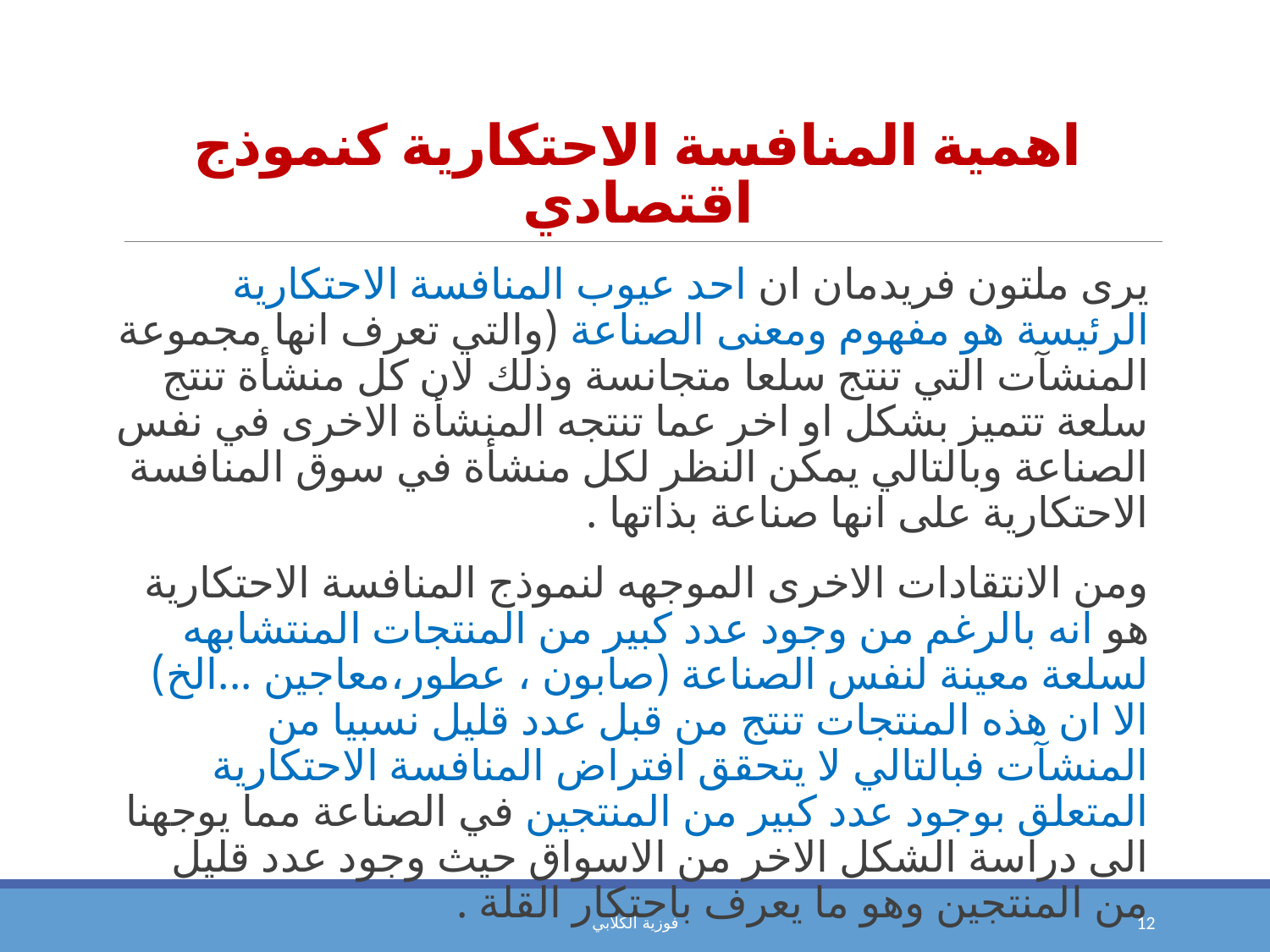

# اهمية المنافسة الاحتكارية كنموذج اقتصادي
يرى ملتون فريدمان ان احد عيوب المنافسة الاحتكارية الرئيسة هو مفهوم ومعنى الصناعة (والتي تعرف انها مجموعة المنشآت التي تنتج سلعا متجانسة وذلك لان كل منشأة تنتج سلعة تتميز بشكل او اخر عما تنتجه المنشأة الاخرى في نفس الصناعة وبالتالي يمكن النظر لكل منشأة في سوق المنافسة الاحتكارية على انها صناعة بذاتها .
ومن الانتقادات الاخرى الموجهه لنموذج المنافسة الاحتكارية هو انه بالرغم من وجود عدد كبير من المنتجات المنتشابهه لسلعة معينة لنفس الصناعة (صابون ، عطور،معاجين ...الخ) الا ان هذه المنتجات تنتج من قبل عدد قليل نسبيا من المنشآت فبالتالي لا يتحقق افتراض المنافسة الاحتكارية المتعلق بوجود عدد كبير من المنتجين في الصناعة مما يوجهنا الى دراسة الشكل الاخر من الاسواق حيث وجود عدد قليل من المنتجين وهو ما يعرف باحتكار القلة .
فوزية الكلابي
12